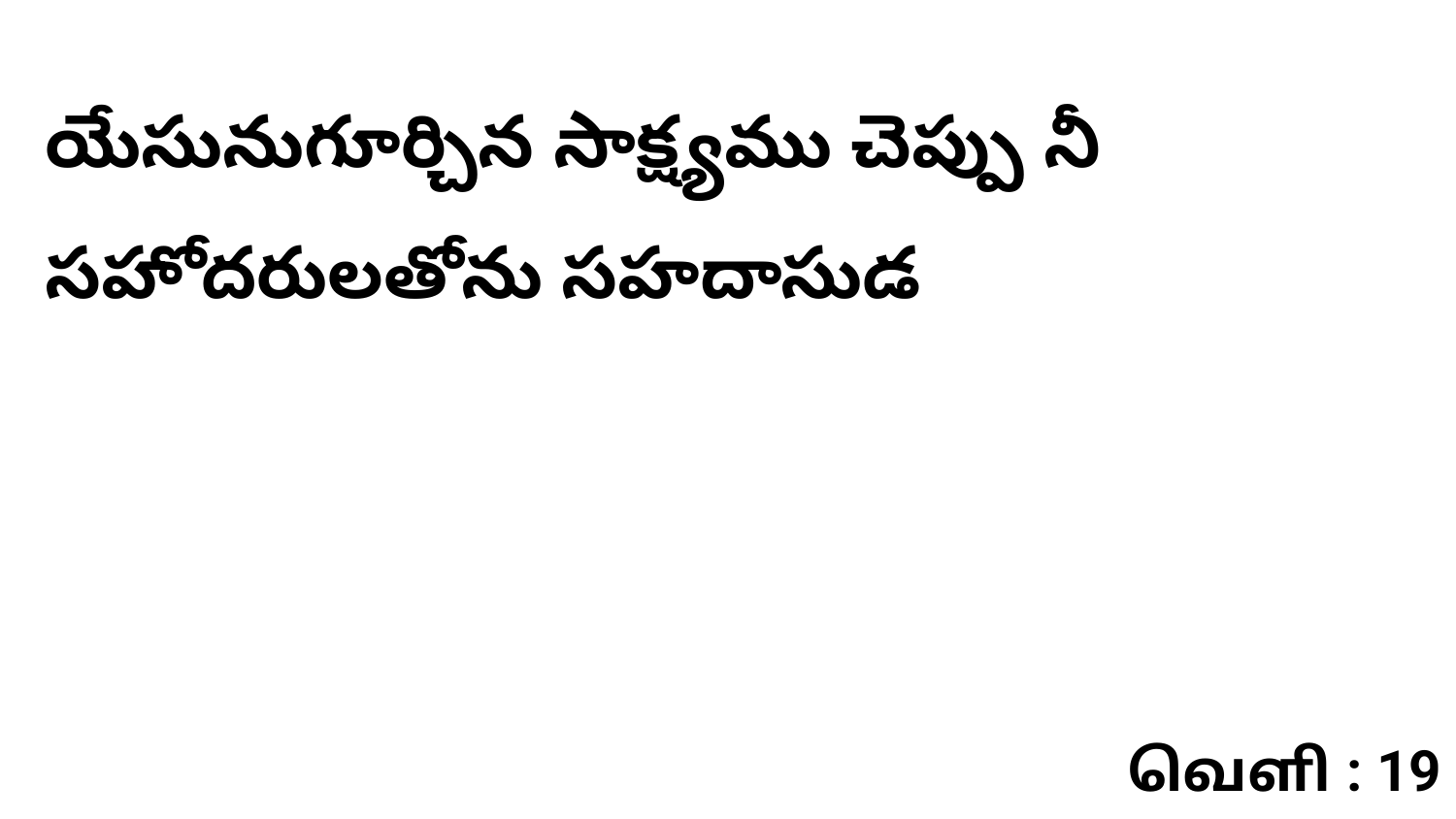

యేసునుగూర్చిన సాక్ష్యము చెప్పు నీ సహోదరులతోను సహదాసుడ
வெளி : 19